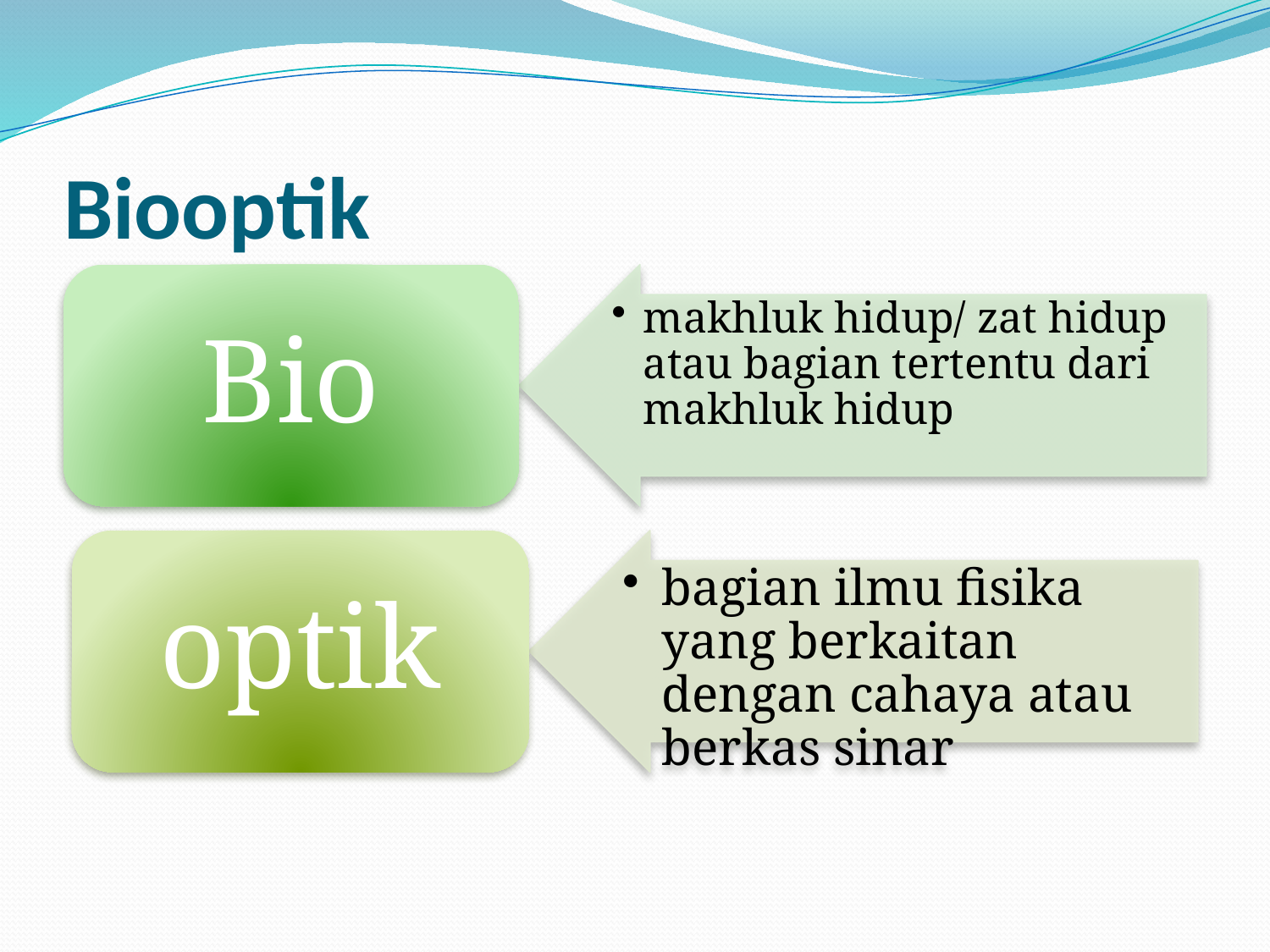

# Biooptik
makhluk hidup/ zat hidup atau bagian tertentu dari makhluk hidup
Bio
bagian ilmu fisika yang berkaitan dengan cahaya atau berkas sinar
optik